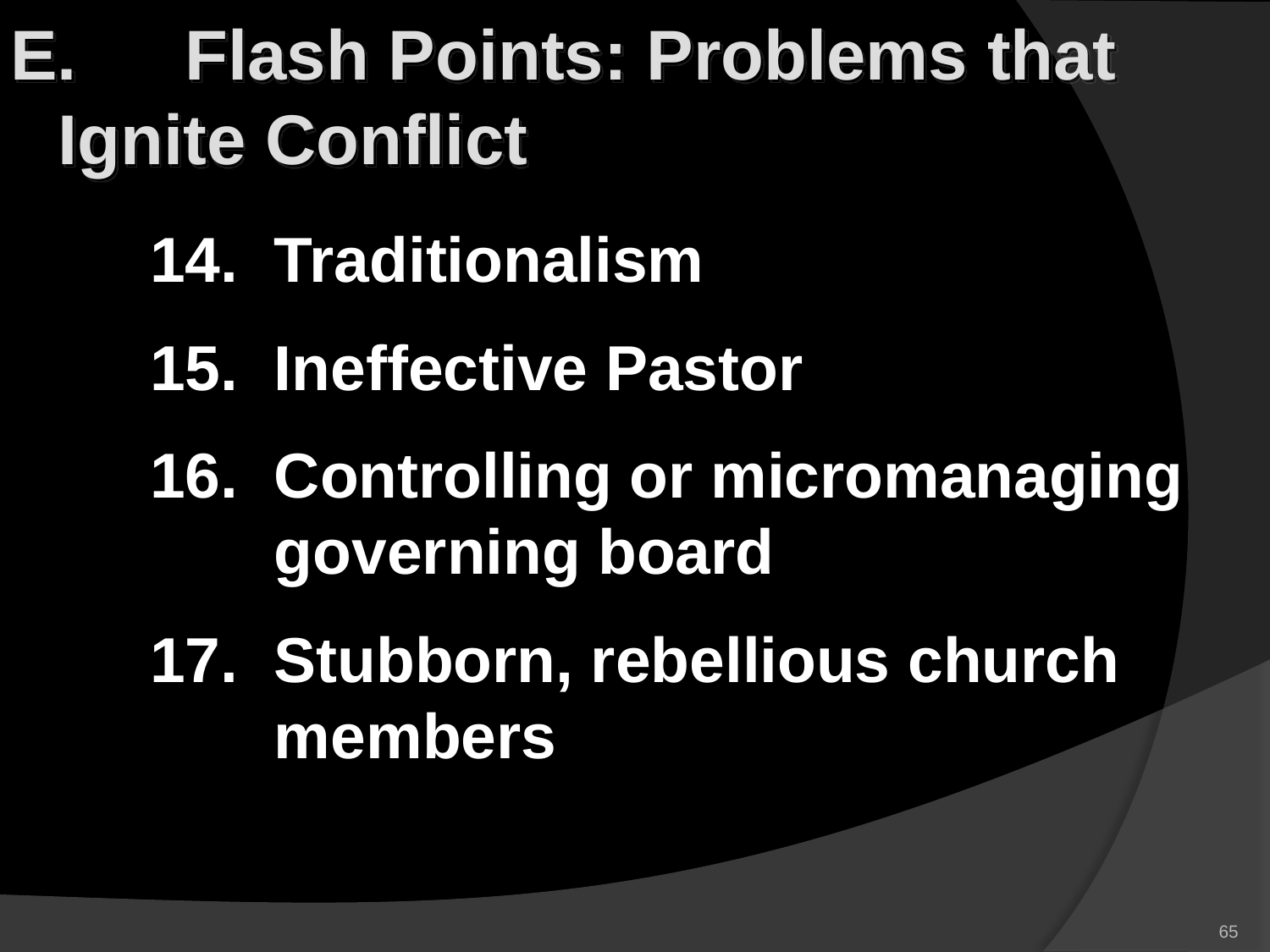

E.	Flash Points: Problems that 	Ignite Conflict
Traditionalism
Ineffective Pastor
Controlling or micromanaging governing board
Stubborn, rebellious church members
65